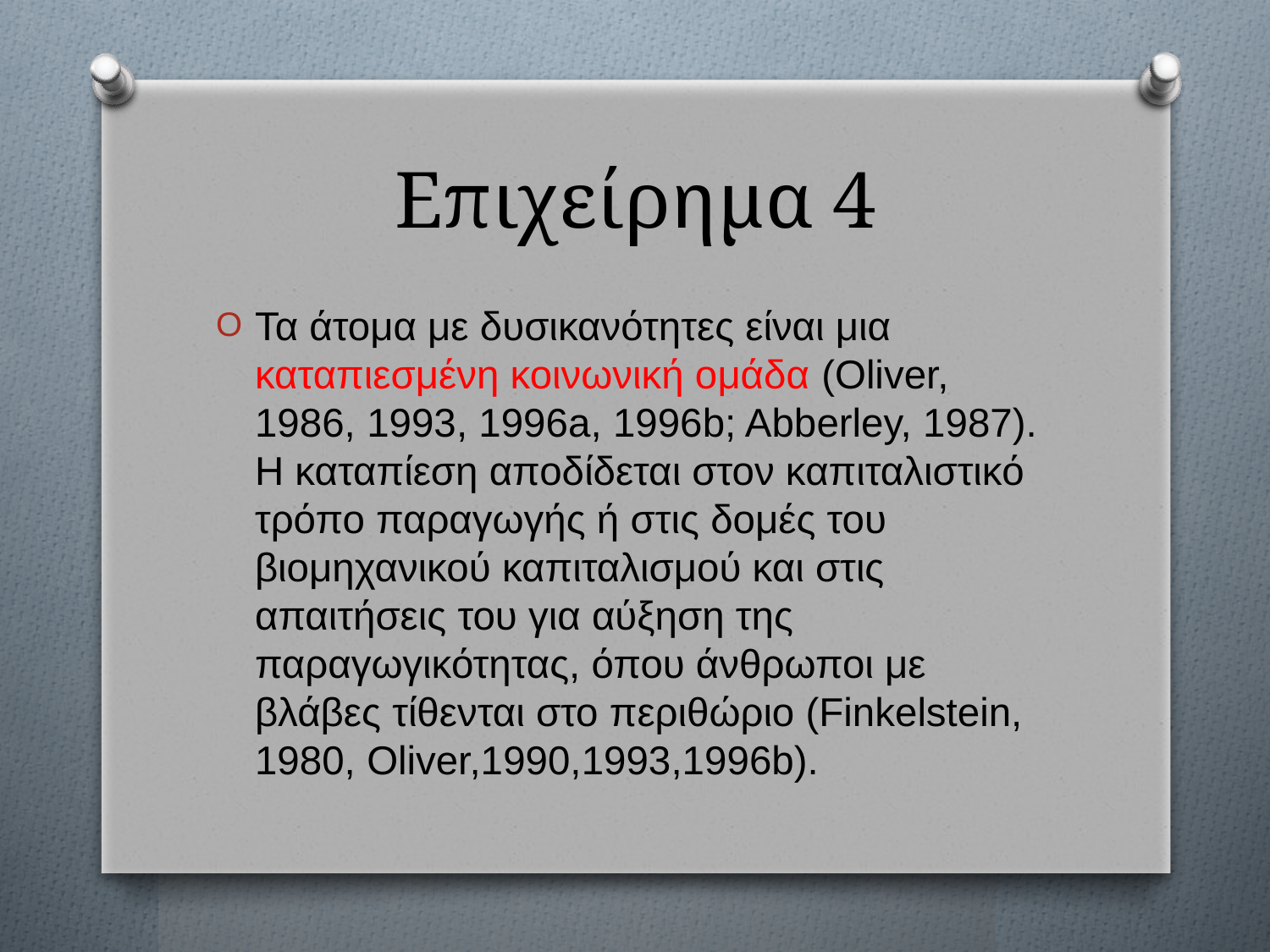

# Επιχείρημα 4
Τα άτομα με δυσικανότητες είναι μια καταπιεσμένη κοινωνική ομάδα (Oliver, 1986, 1993, 1996a, 1996b; Abberley, 1987). Η καταπίεση αποδίδεται στον καπιταλιστικό τρόπο παραγωγής ή στις δομές του βιομηχανικού καπιταλισμού και στις απαιτήσεις του για αύξηση της παραγωγικότητας, όπου άνθρωποι με βλάβες τίθενται στο περιθώριο (Finkelstein, 1980, Oliver,1990,1993,1996b).